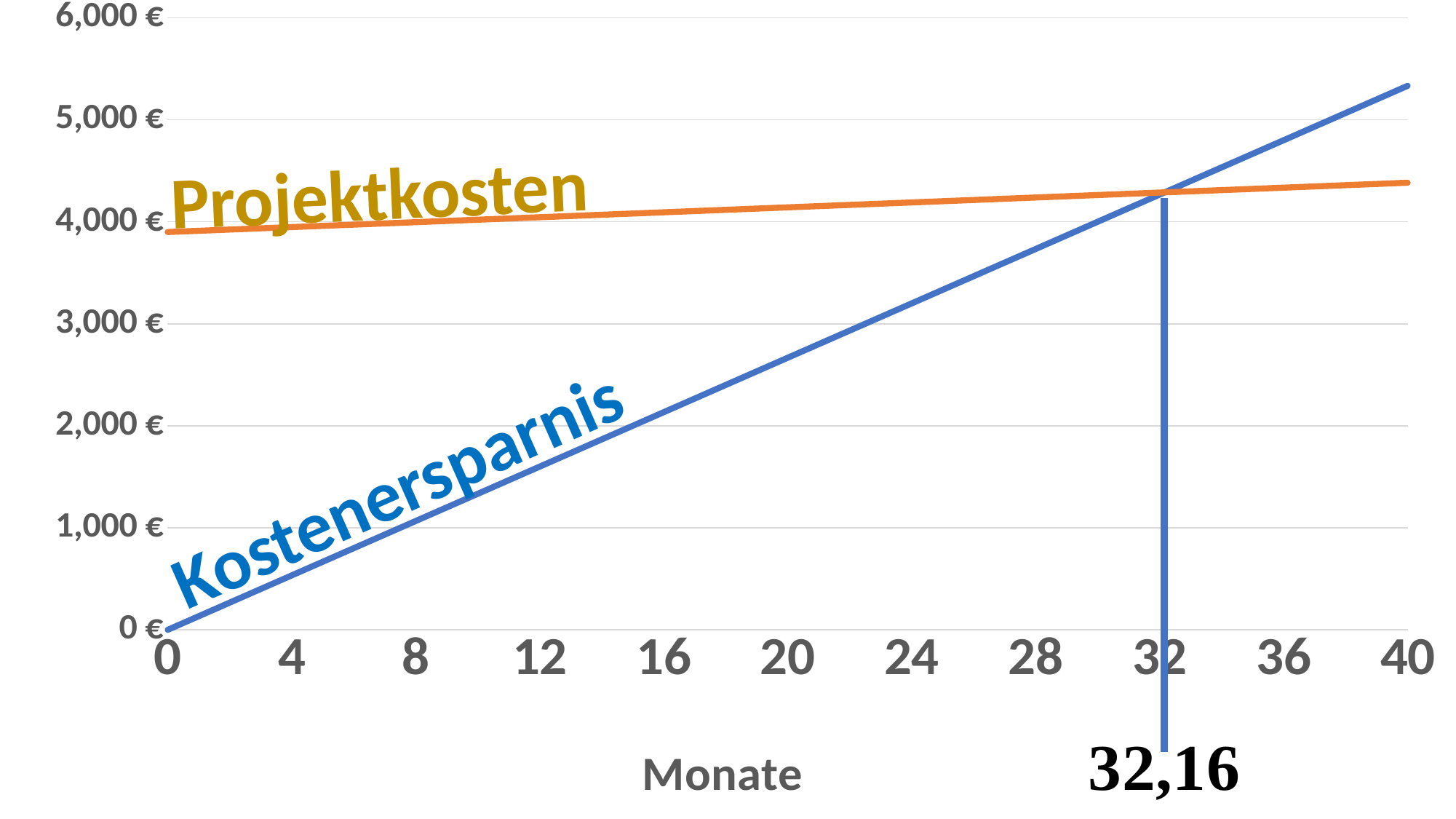

### Chart

| Category | Kostenersparnis | Projektkosten |
|---|---|---|
| 0 | 0.0 | 3900.0 |
| 4 | 533.3333333333334 | 3948.3333333333335 |
| 8 | 1066.6666666666667 | 3996.6666666666665 |
| 12 | 1600.0 | 4045.0 |
| 16 | 2133.3333333333335 | 4093.3333333333335 |
| 20 | 2666.666666666667 | 4141.666666666667 |
| 24 | 3200.0 | 4190.0 |
| 28 | 3733.3333333333335 | 4238.333333333333 |
| 32 | 4266.666666666667 | 4286.666666666667 |
| 36 | 4800.0 | 4335.0 |
| 40 | 5333.333333333334 | 4383.333333333333 |
Projektkosten
Kostenersparnis